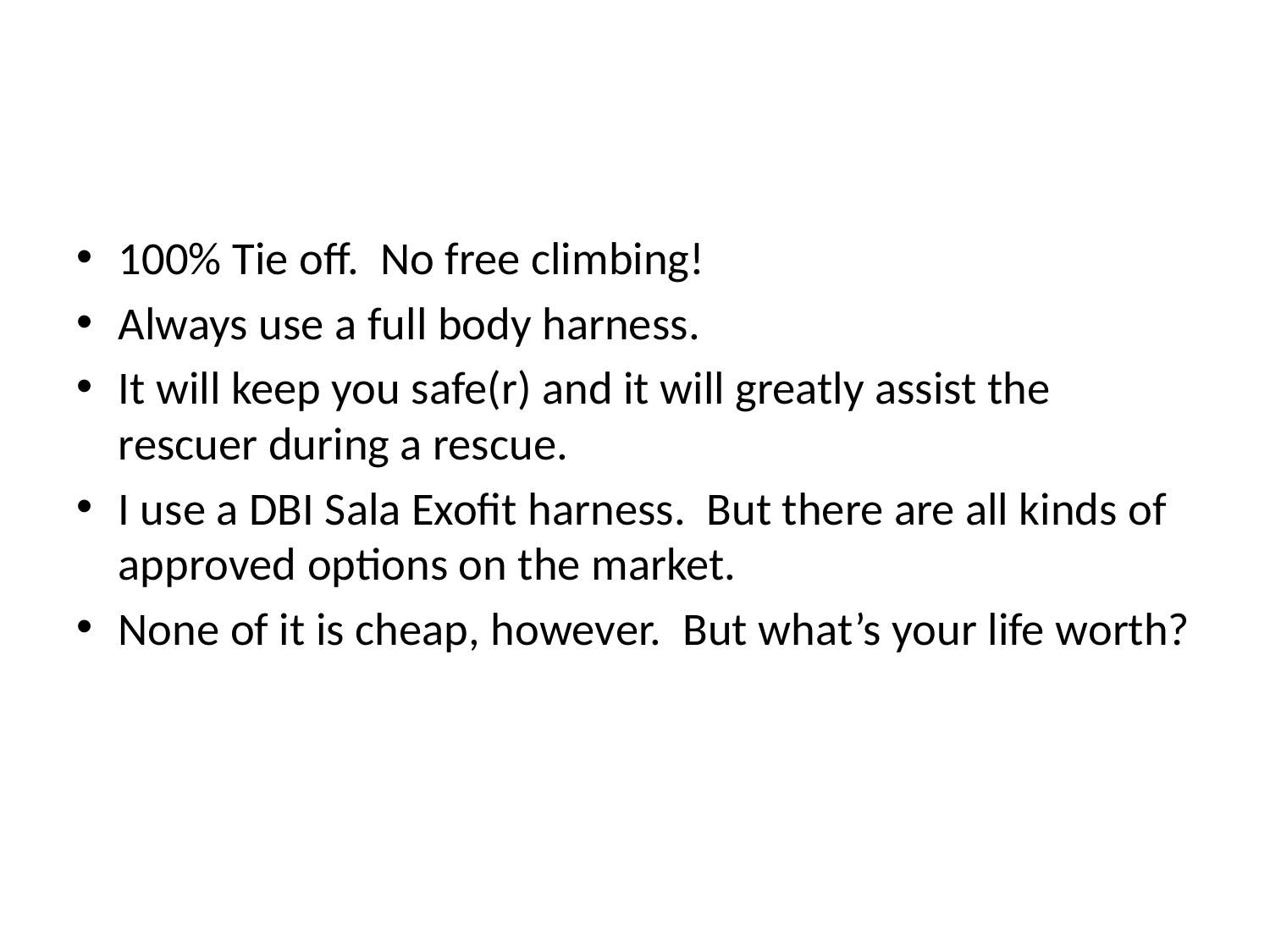

#
100% Tie off.  No free climbing!
Always use a full body harness.
It will keep you safe(r) and it will greatly assist the rescuer during a rescue.
I use a DBI Sala Exofit harness.  But there are all kinds of approved options on the market.
None of it is cheap, however.  But what’s your life worth?